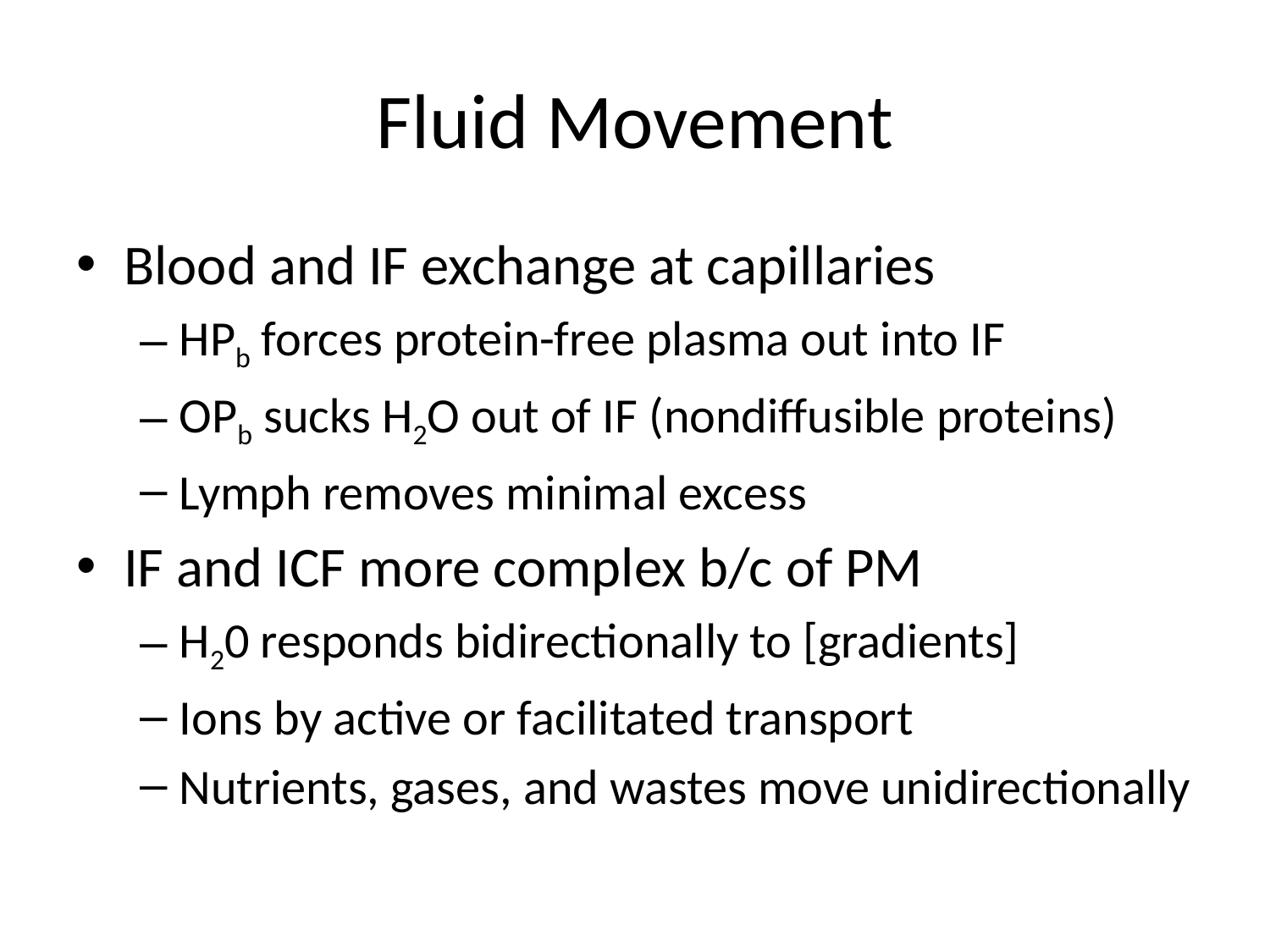

# Fluid Movement
Blood and IF exchange at capillaries
HPb forces protein-free plasma out into IF
OPb sucks H2O out of IF (nondiffusible proteins)
Lymph removes minimal excess
IF and ICF more complex b/c of PM
H20 responds bidirectionally to [gradients]
Ions by active or facilitated transport
Nutrients, gases, and wastes move unidirectionally